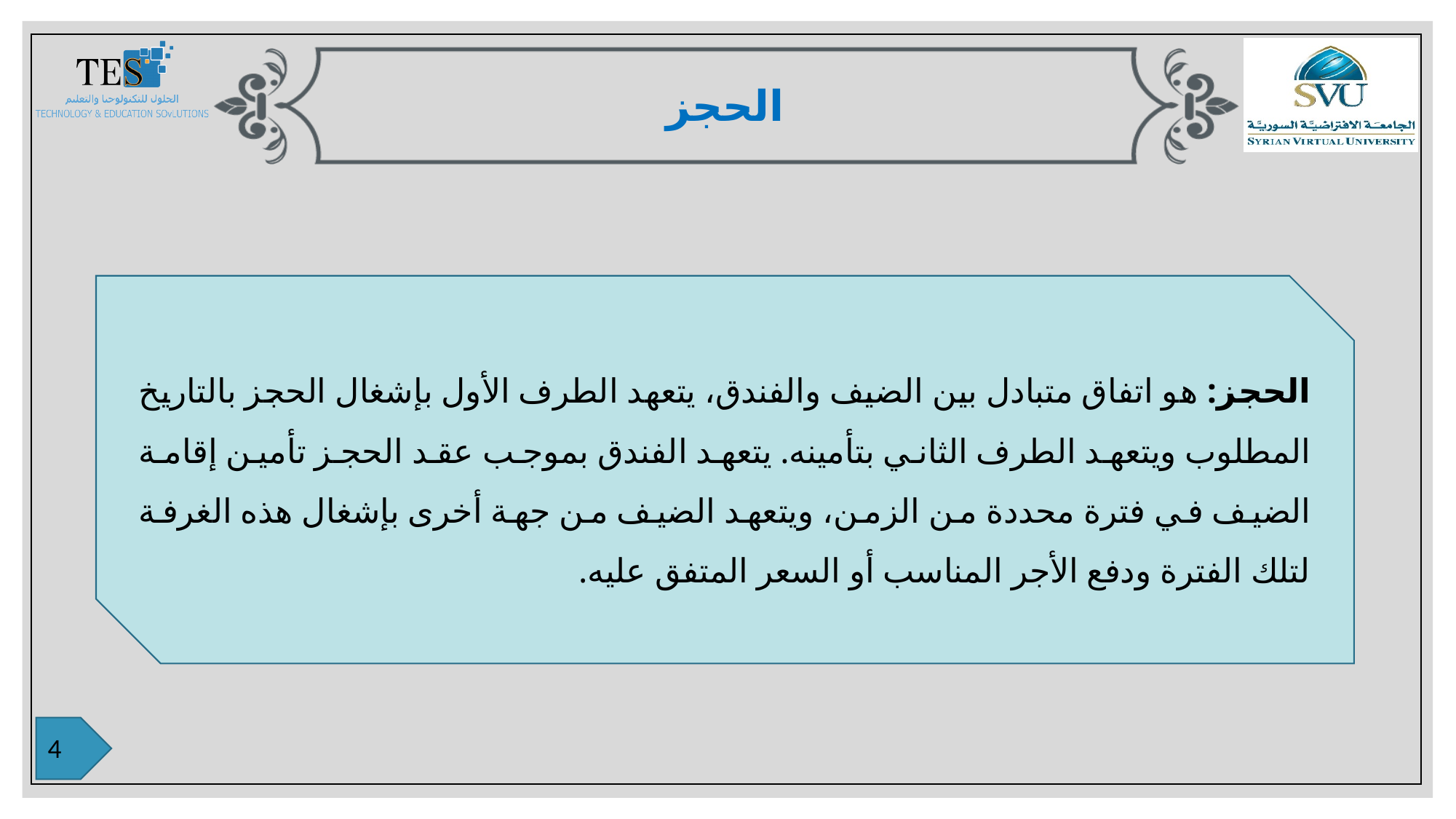

الحجز
الحجز: هو اتفاق متبادل بين الضيف والفندق، يتعهد الطرف الأول بإشغال الحجز بالتاريخ المطلوب ويتعهد الطرف الثاني بتأمينه. يتعهد الفندق بموجب عقد الحجز تأمين إقامة الضيف في فترة محددة من الزمن، ويتعهد الضيف من جهة أخرى بإشغال هذه الغرفة لتلك الفترة ودفع الأجر المناسب أو السعر المتفق عليه.